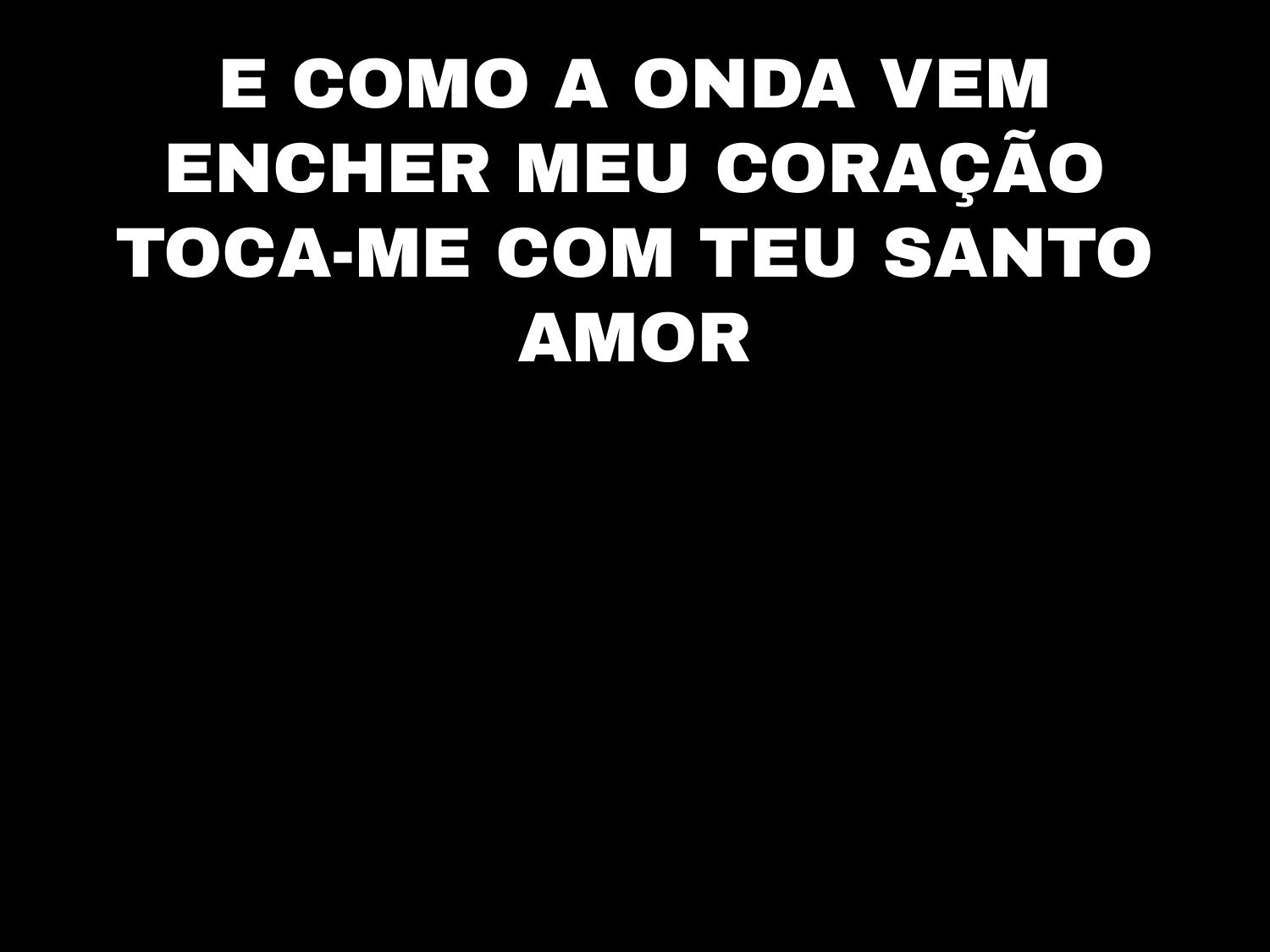

# E COMO A ONDA VEM ENCHER MEU CORAÇÃO TOCA-ME COM TEU SANTO AMOR